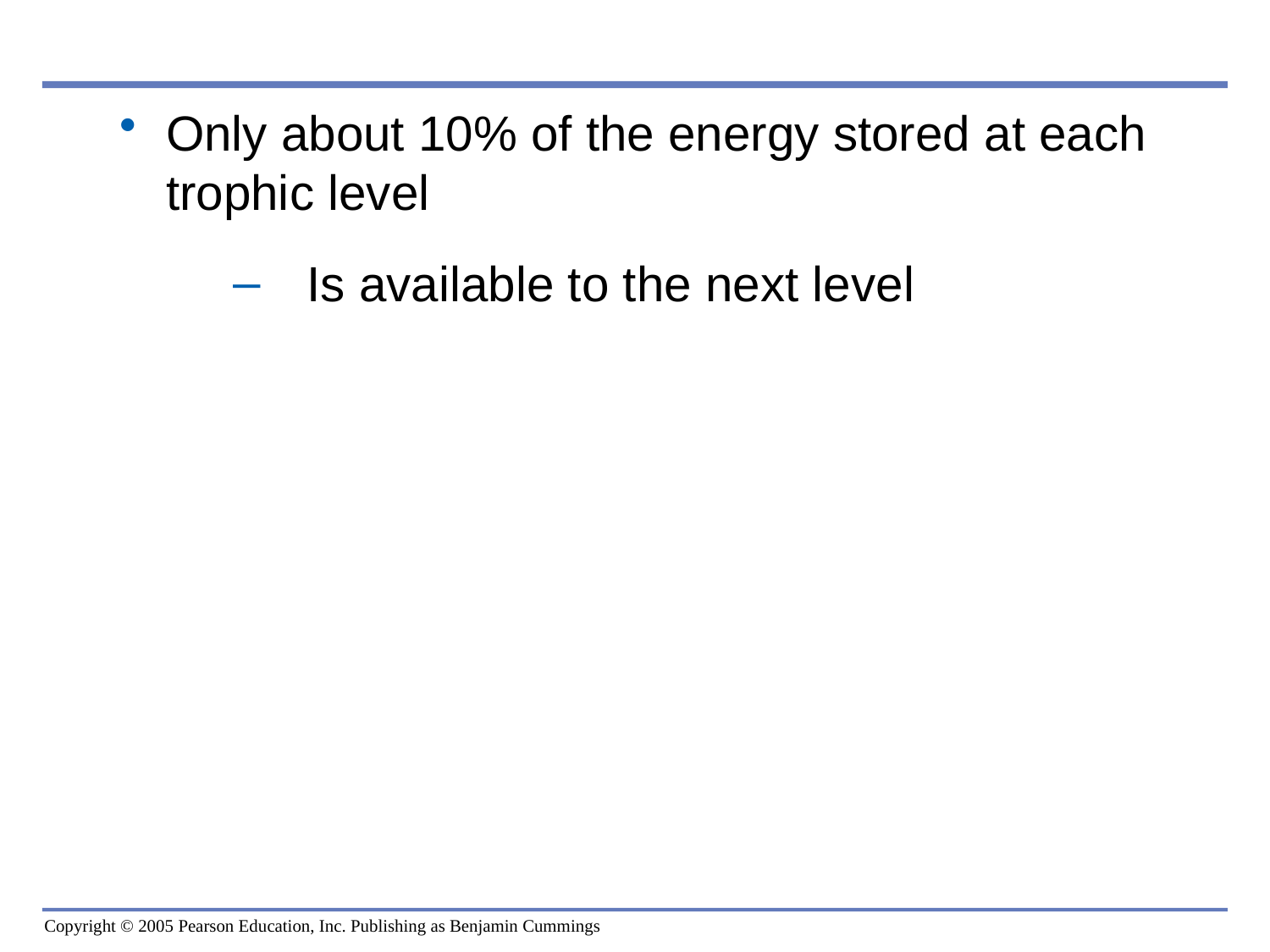

0
Only about 10% of the energy stored at each trophic level
Is available to the next level